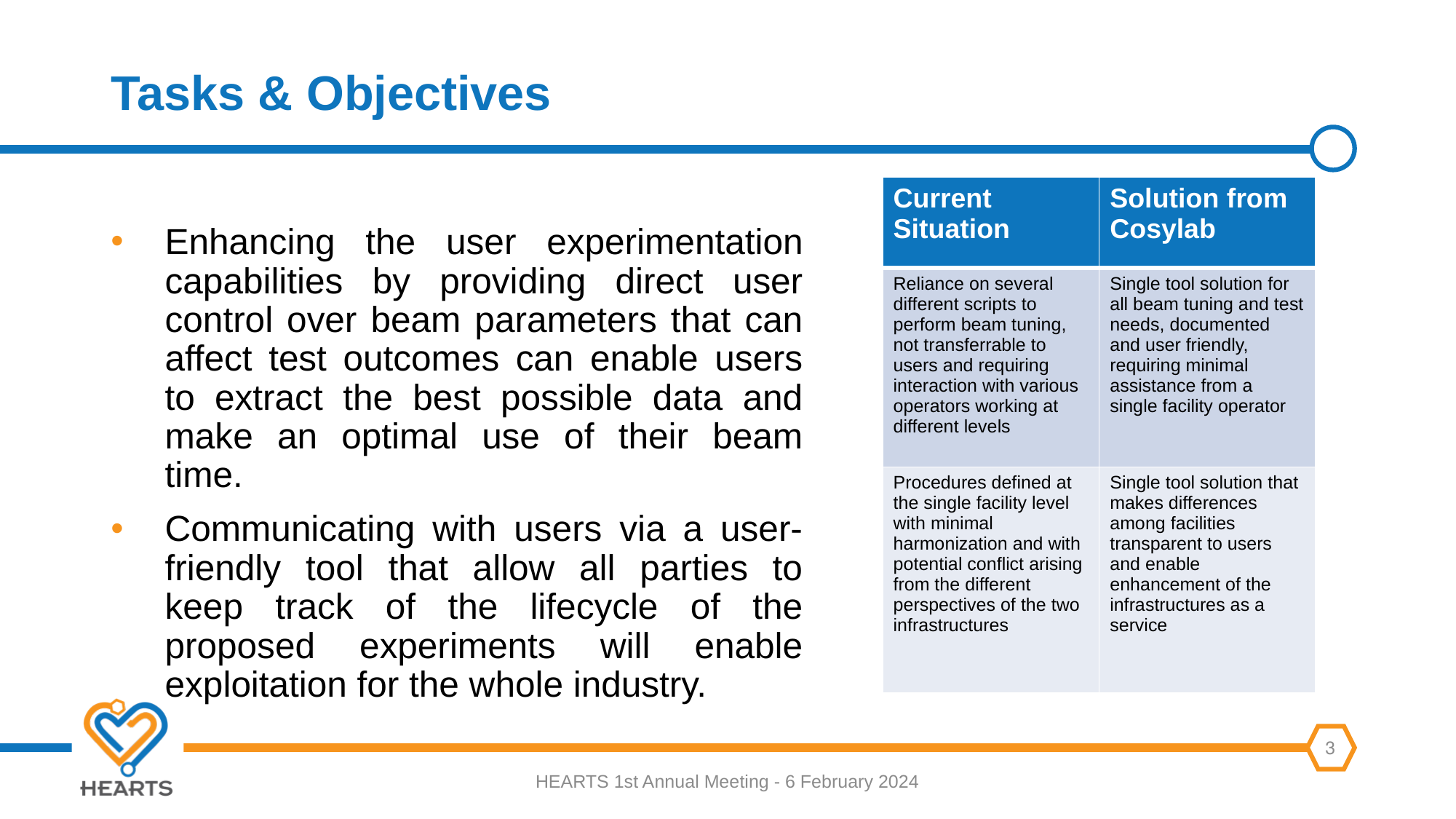

# Tasks & Objectives
| Current Situation | Solution from Cosylab |
| --- | --- |
| Reliance on several different scripts to perform beam tuning, not transferrable to users and requiring interaction with various operators working at different levels | Single tool solution for all beam tuning and test needs, documented and user friendly, requiring minimal assistance from a single facility operator |
| Procedures defined at the single facility level with minimal harmonization and with potential conflict arising from the different perspectives of the two infrastructures | Single tool solution that makes differences among facilities transparent to users and enable enhancement of the infrastructures as a service |
Enhancing the user experimentation capabilities by providing direct user control over beam parameters that can affect test outcomes can enable users to extract the best possible data and make an optimal use of their beam time.
Communicating with users via a user-friendly tool that allow all parties to keep track of the lifecycle of the proposed experiments will enable exploitation for the whole industry.
HEARTS 1st Annual Meeting - 6 February 2024